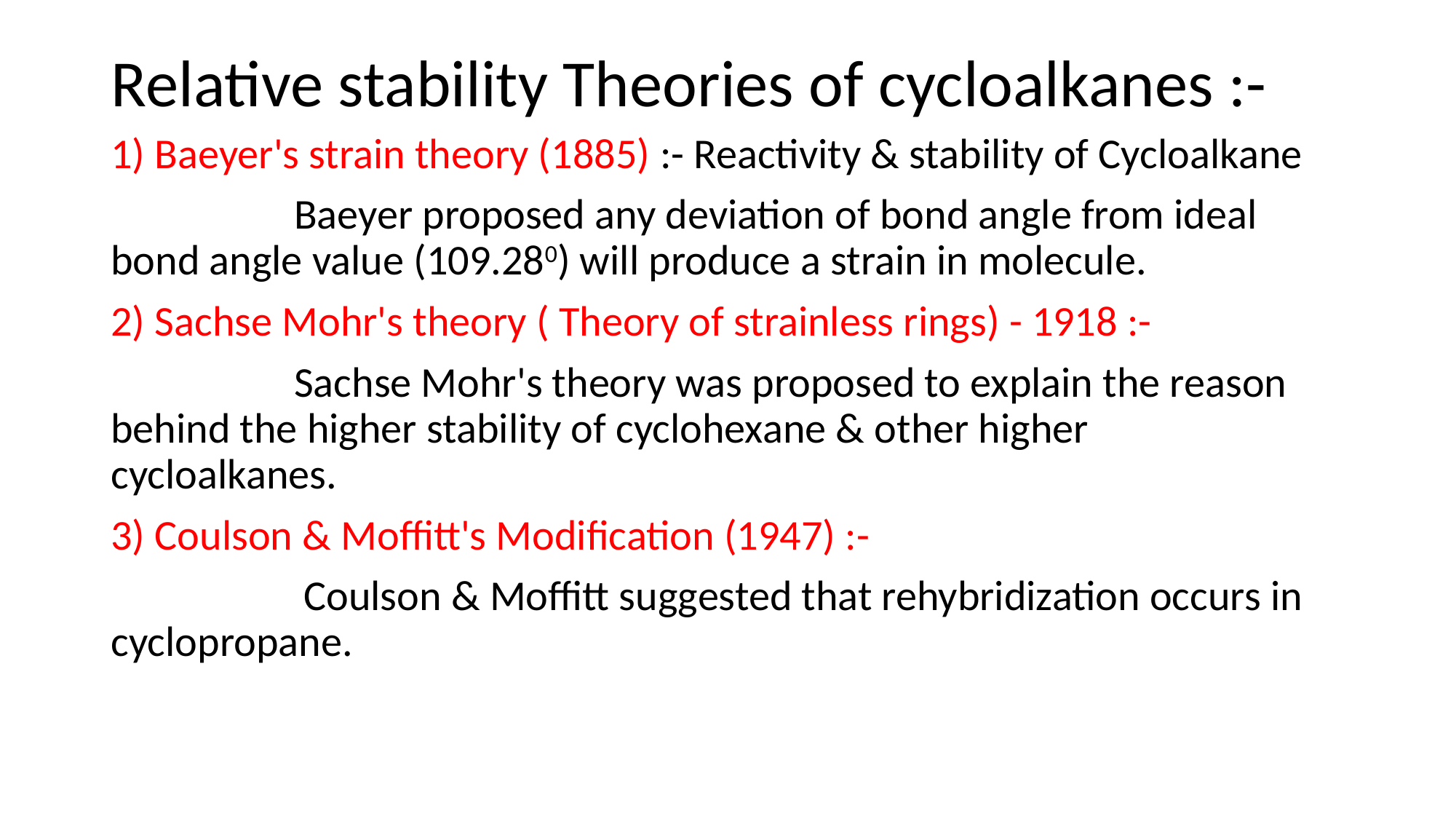

# Relative stability Theories of cycloalkanes :-
1) Baeyer's strain theory (1885) :- Reactivity & stability of Cycloalkane
                   Baeyer proposed any deviation of bond angle from ideal bond angle value (109.280) will produce a strain in molecule.
2) Sachse Mohr's theory ( Theory of strainless rings) - 1918 :-
                   Sachse Mohr's theory was proposed to explain the reason behind the higher stability of cyclohexane & other higher cycloalkanes.
3) Coulson & Moffitt's Modification (1947) :-
                    Coulson & Moffitt suggested that rehybridization occurs in cyclopropane.